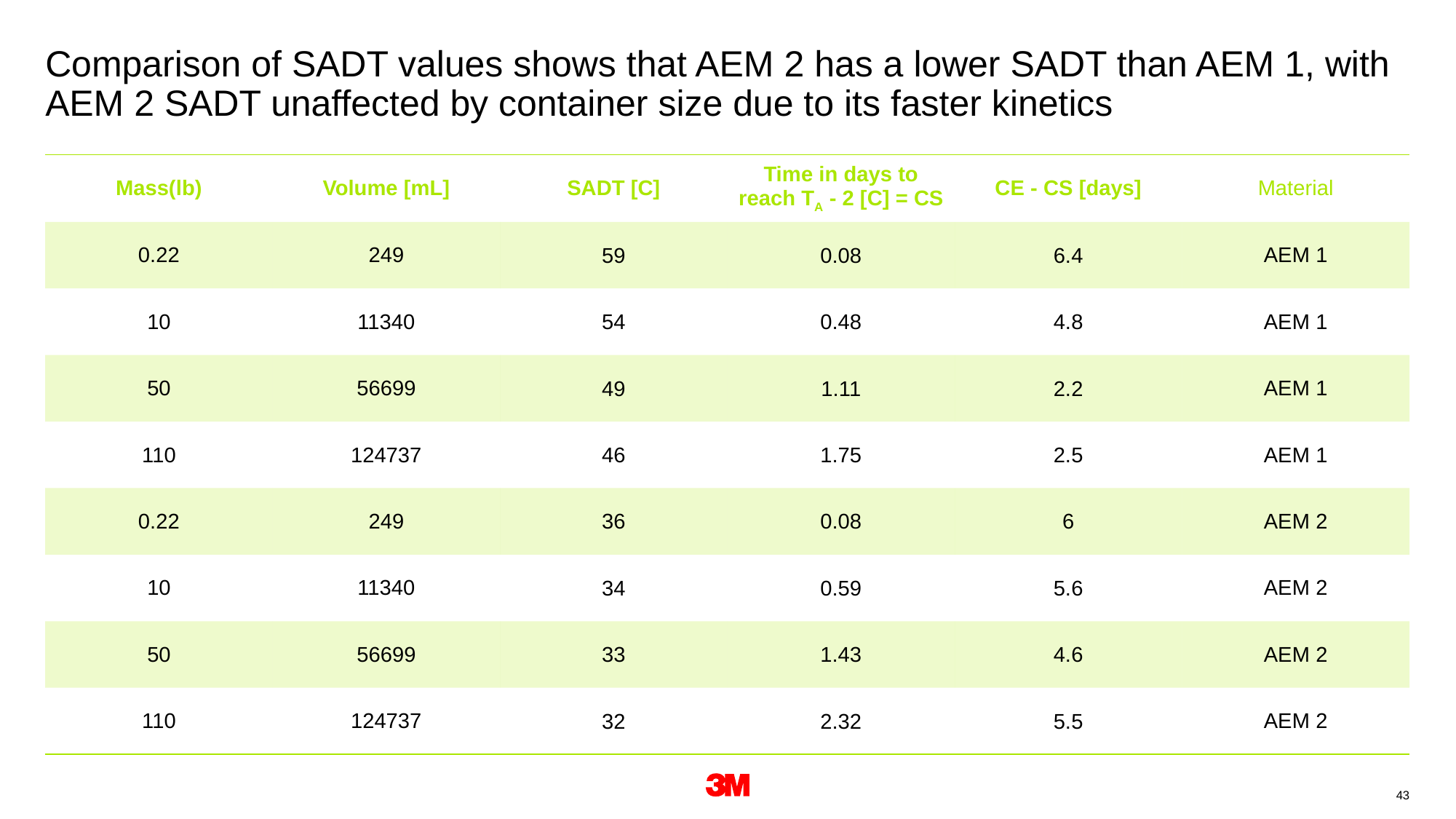

# Comparison of SADT values shows that AEM 2 has a lower SADT than AEM 1, with AEM 2 SADT unaffected by container size due to its faster kinetics
| Mass(lb) | Volume [mL] | SADT [C] | Time in days to reach TA - 2 [C] = CS | CE - CS [days] | Material |
| --- | --- | --- | --- | --- | --- |
| 0.22 | 249 | 59 | 0.08 | 6.4 | AEM 1 |
| 10 | 11340 | 54 | 0.48 | 4.8 | AEM 1 |
| 50 | 56699 | 49 | 1.11 | 2.2 | AEM 1 |
| 110 | 124737 | 46 | 1.75 | 2.5 | AEM 1 |
| 0.22 | 249 | 36 | 0.08 | 6 | AEM 2 |
| 10 | 11340 | 34 | 0.59 | 5.6 | AEM 2 |
| 50 | 56699 | 33 | 1.43 | 4.6 | AEM 2 |
| 110 | 124737 | 32 | 2.32 | 5.5 | AEM 2 |